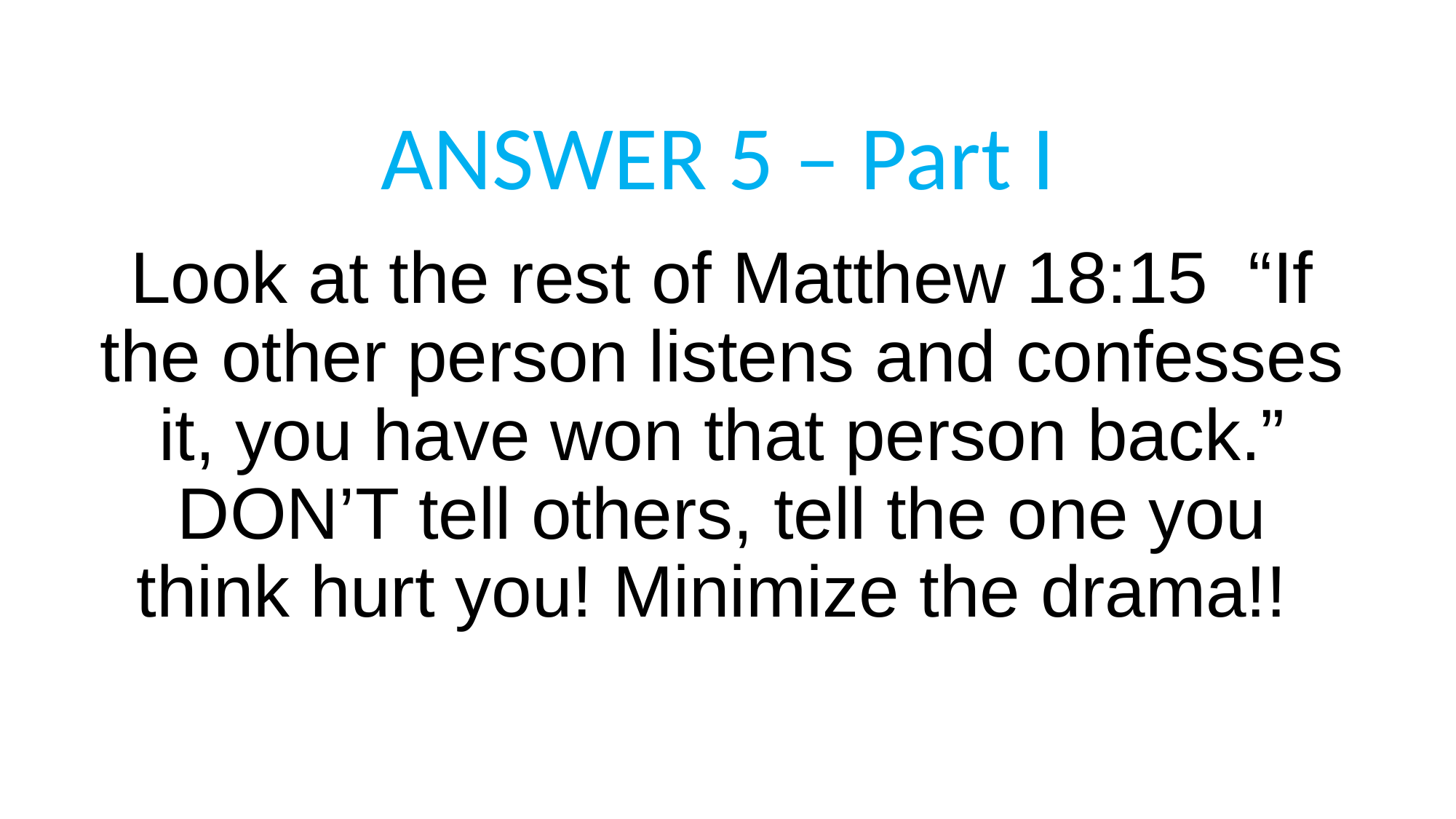

# ANSWER 5 – Part I
Look at the rest of Matthew 18:15  “If the other person listens and confesses it, you have won that person back.” DON’T tell others, tell the one you think hurt you! Minimize the drama!!